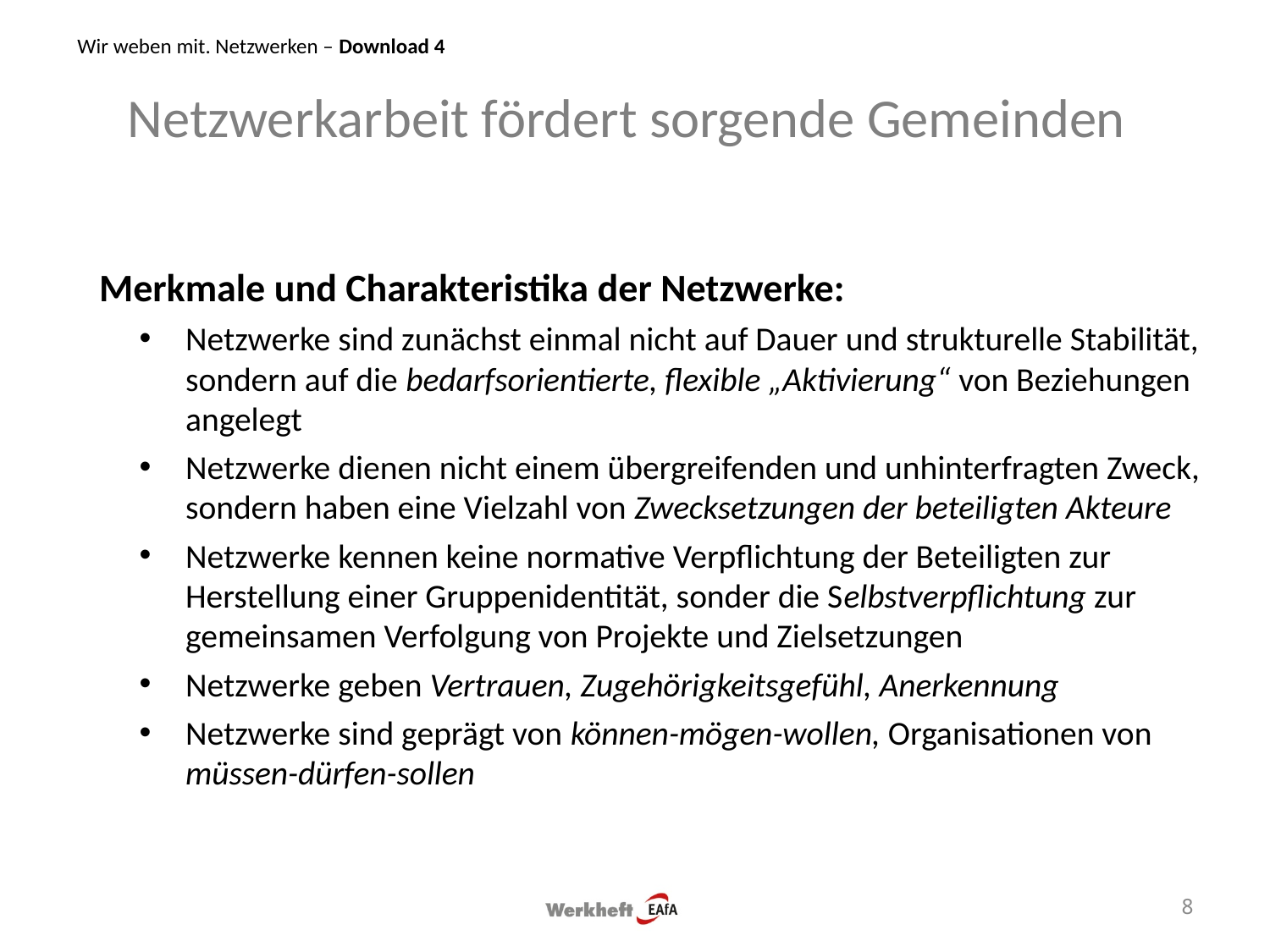

Wir weben mit. Netzwerken – Download 4
# Netzwerkarbeit fördert sorgende Gemeinden
Merkmale und Charakteristika der Netzwerke:
Netzwerke sind zunächst einmal nicht auf Dauer und strukturelle Stabilität, sondern auf die bedarfsorientierte, flexible „Aktivierung“ von Beziehungen angelegt
Netzwerke dienen nicht einem übergreifenden und unhinterfragten Zweck, sondern haben eine Vielzahl von Zwecksetzungen der beteiligten Akteure
Netzwerke kennen keine normative Verpflichtung der Beteiligten zur Herstellung einer Gruppenidentität, sonder die Selbstverpflichtung zur       gemeinsamen Verfolgung von Projekte und Zielsetzungen
Netzwerke geben Vertrauen, Zugehörigkeitsgefühl, Anerkennung
Netzwerke sind geprägt von können-mögen-wollen, Organisationen von müssen-dürfen-sollen

8